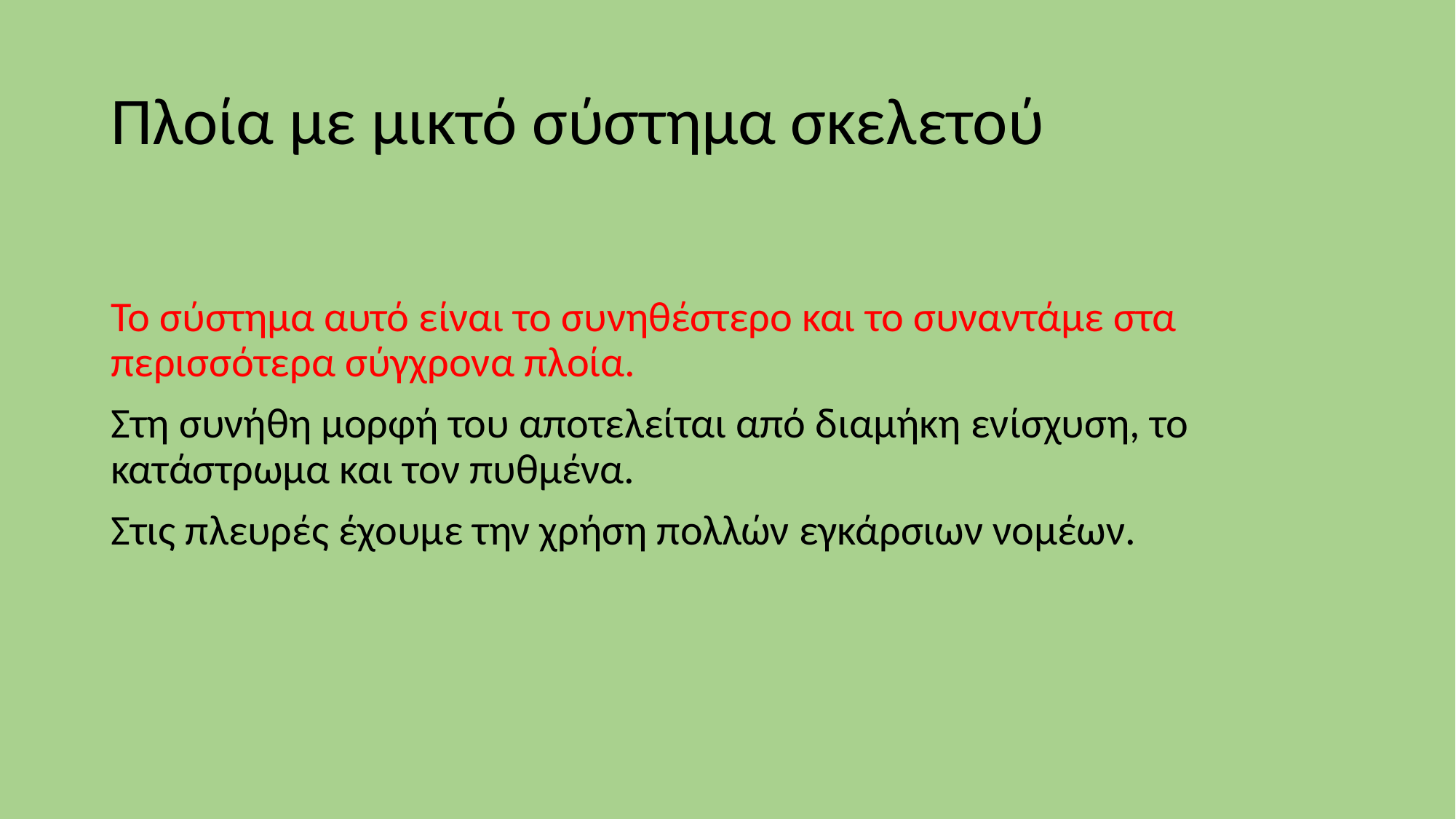

# Πλοία με μικτό σύστημα σκελετού
Το σύστημα αυτό είναι το συνηθέστερο και το συναντάμε στα περισσότερα σύγχρονα πλοία.
Στη συνήθη μορφή του αποτελείται από διαμήκη ενίσχυση, το κατάστρωμα και τον πυθμένα.
Στις πλευρές έχουμε την χρήση πολλών εγκάρσιων νομέων.